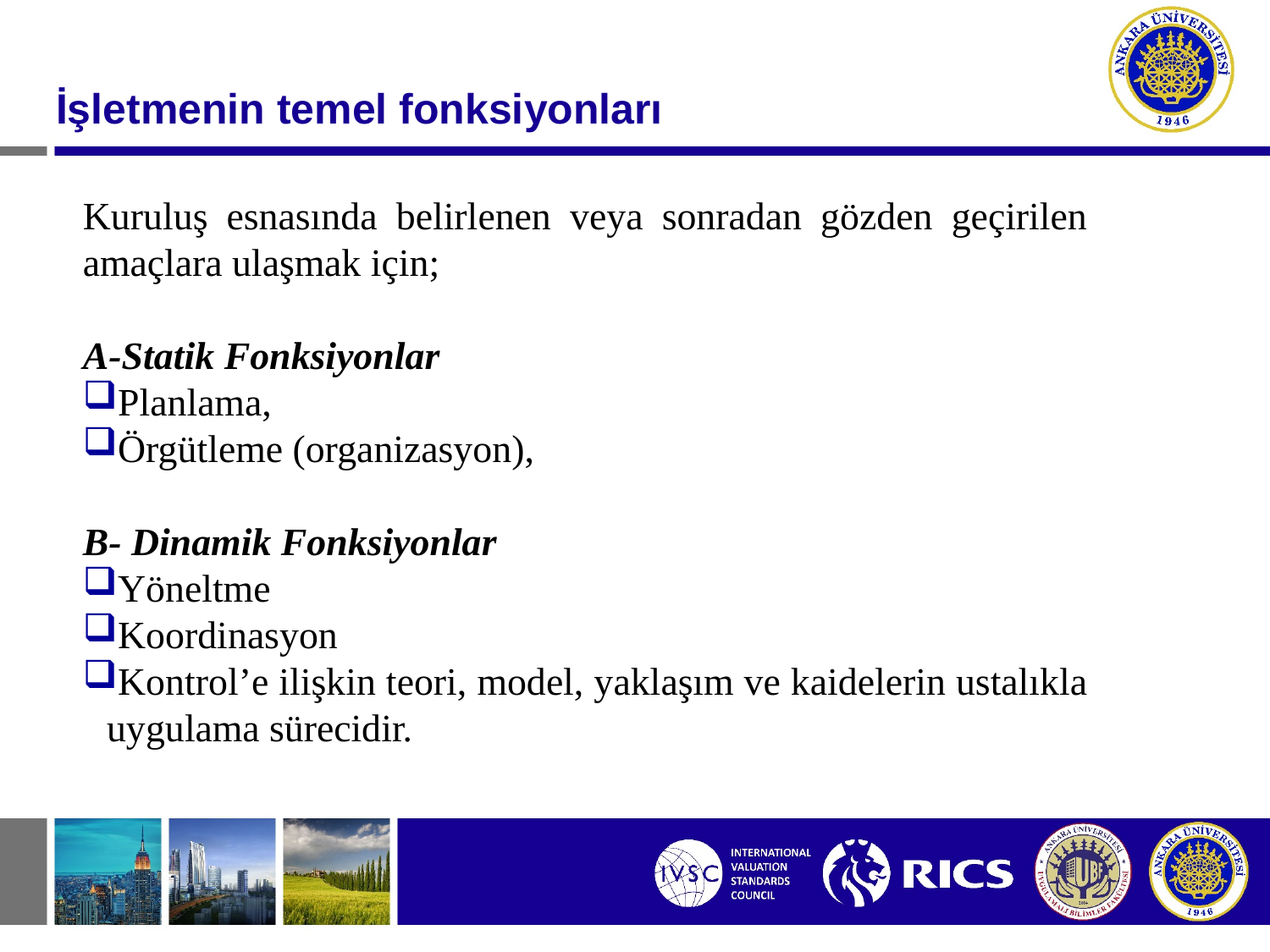

#
İşletmenin temel fonksiyonları
Kuruluş esnasında belirlenen veya sonradan gözden geçirilen amaçlara ulaşmak için;

A-Statik Fonksiyonlar
Planlama,
Örgütleme (organizasyon),

B- Dinamik Fonksiyonlar
Yöneltme
Koordinasyon
Kontrol’e ilişkin teori, model, yaklaşım ve kaidelerin ustalıkla uygulama sürecidir.